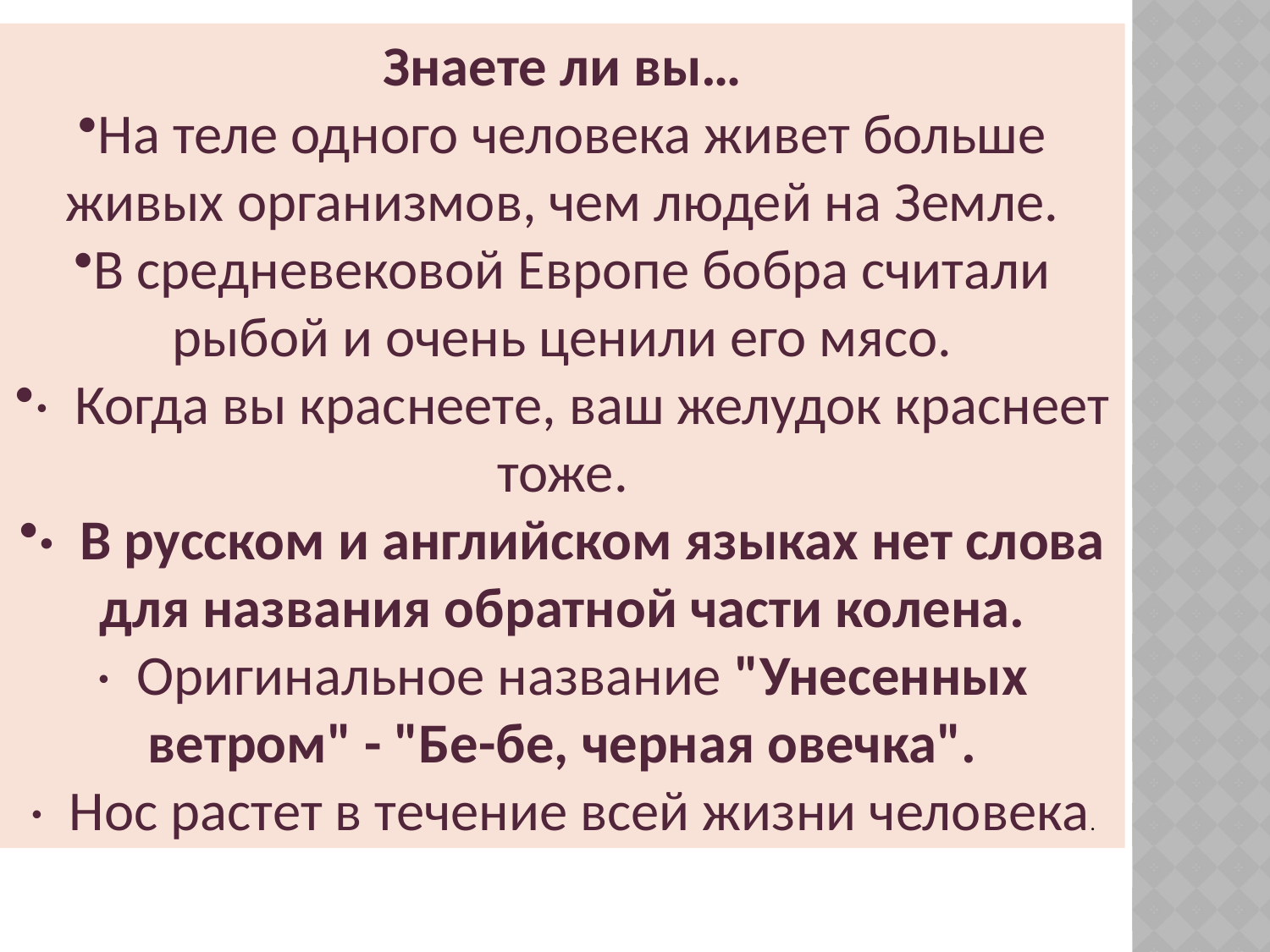

Знаете ли вы…
На теле одного человека живет больше живых организмов, чем людей на Земле.
В средневековой Европе бобра считали рыбой и очень ценили его мясо.
·  Когда вы краснеете, ваш желудок краснеет тоже.
·  В русском и английском языках нет слова для названия обратной части колена.
·  Оригинальное название "Унесенных ветром" - "Бе-бе, черная овечка".
·  Нос растет в течение всей жизни человека.